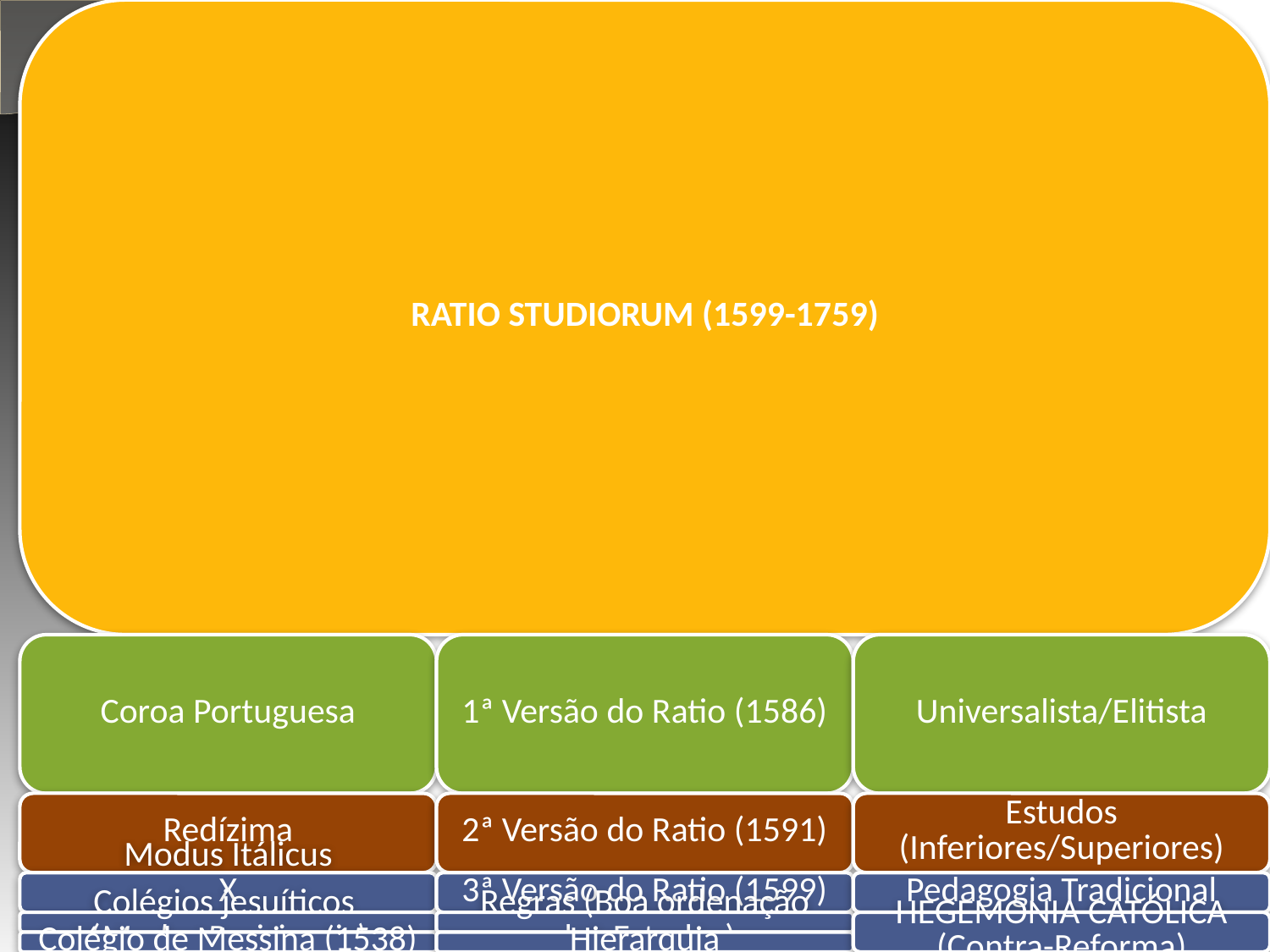

RATIO STUDIORUM (1599-1759)
Coroa Portuguesa
Redízima
Universalista/Elitista
Modus Itálicus
X
  Modus Parisiensis
Hierarquia
Estudos (Inferiores/Superiores)
Pedagogia Tradicional
Colégio de Messina (1538)
HEGEMONIA CATÓLICA
2ª Versão do Ratio (1591)
1ª Versão do Ratio (1586)
#